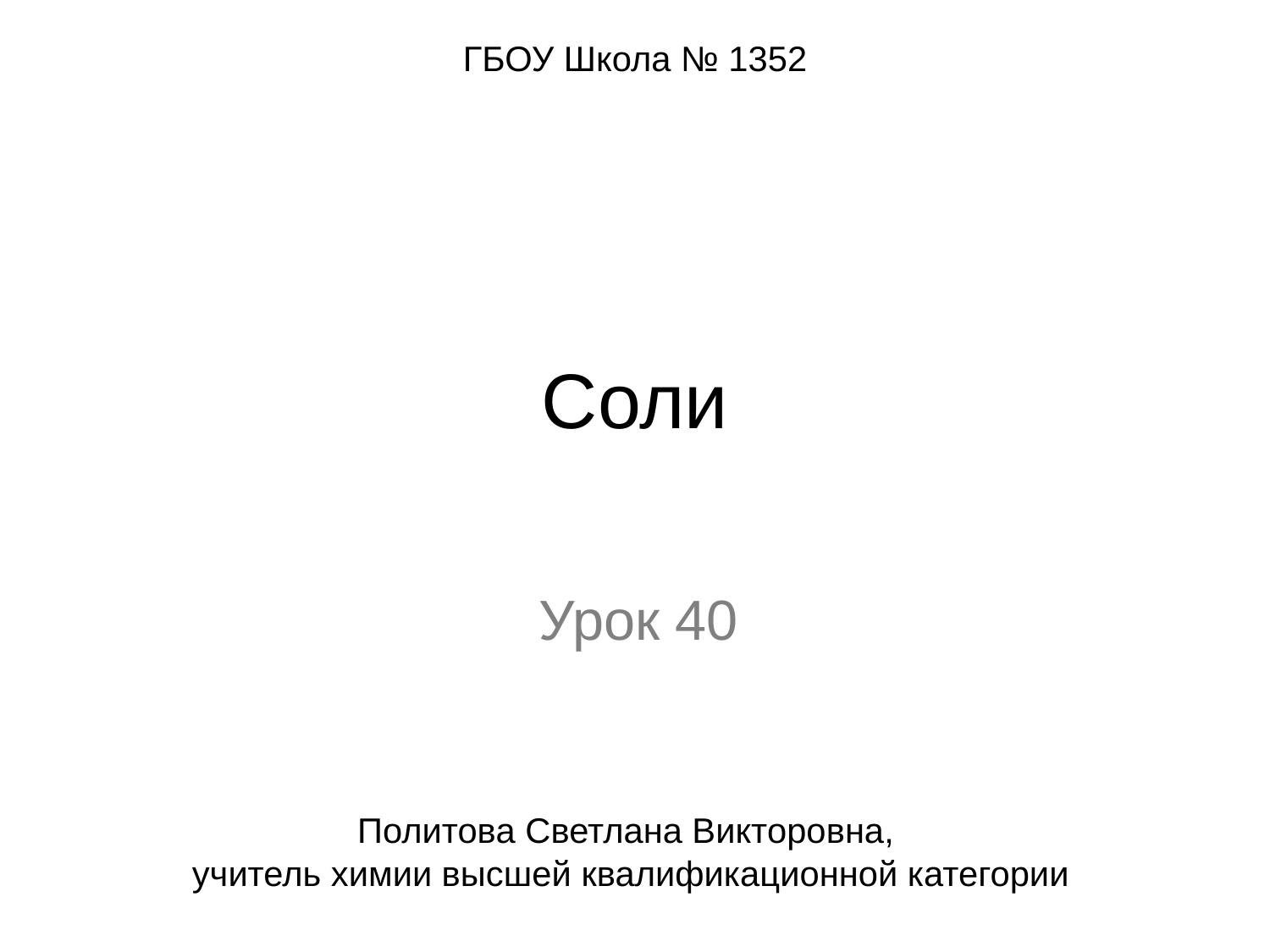

ГБОУ Школа № 1352
# Cоли
Урок 40
Политова Светлана Викторовна,
учитель химии высшей квалификационной категории